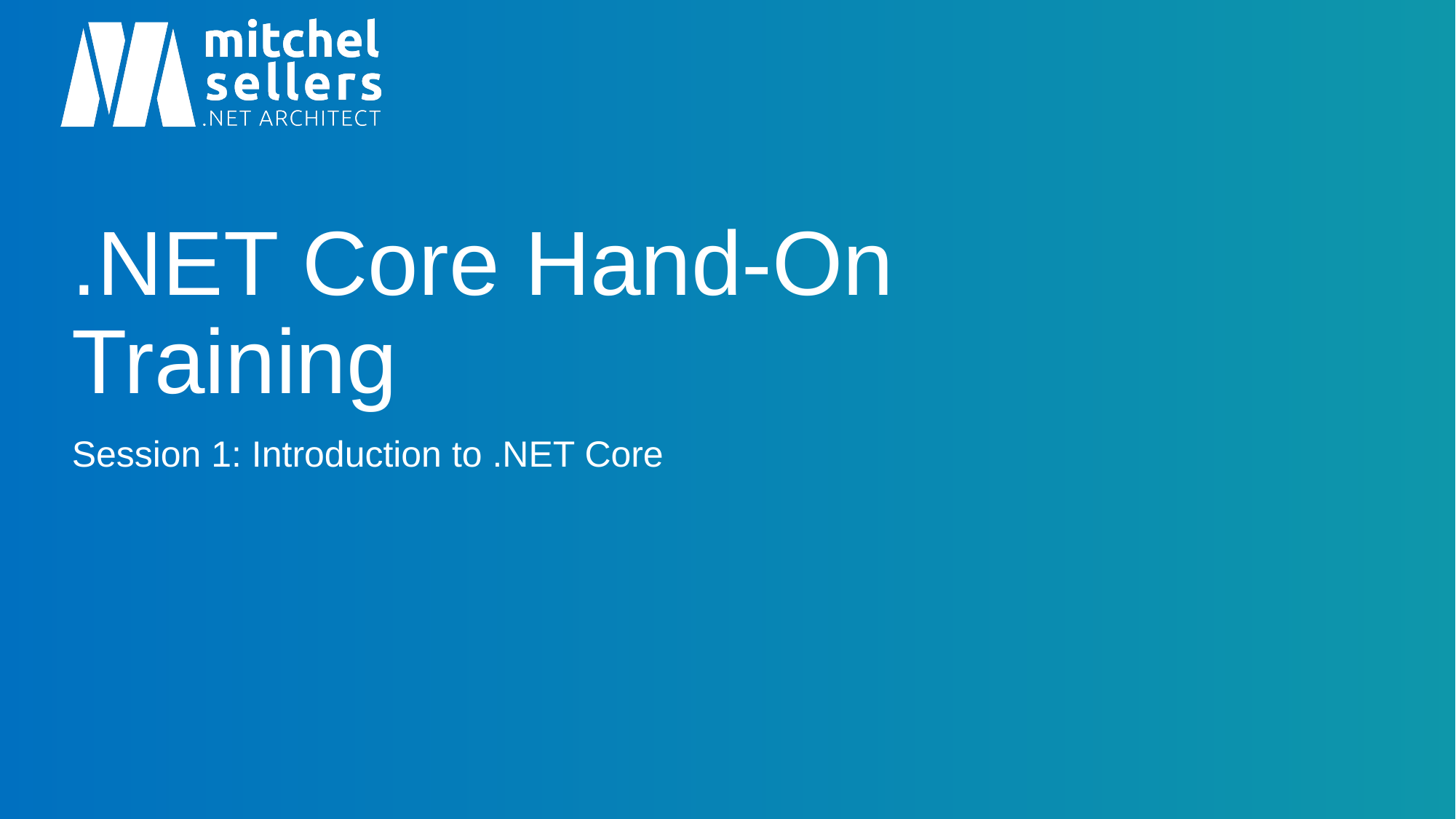

# .NET Core Hand-On Training
Session 1: Introduction to .NET Core